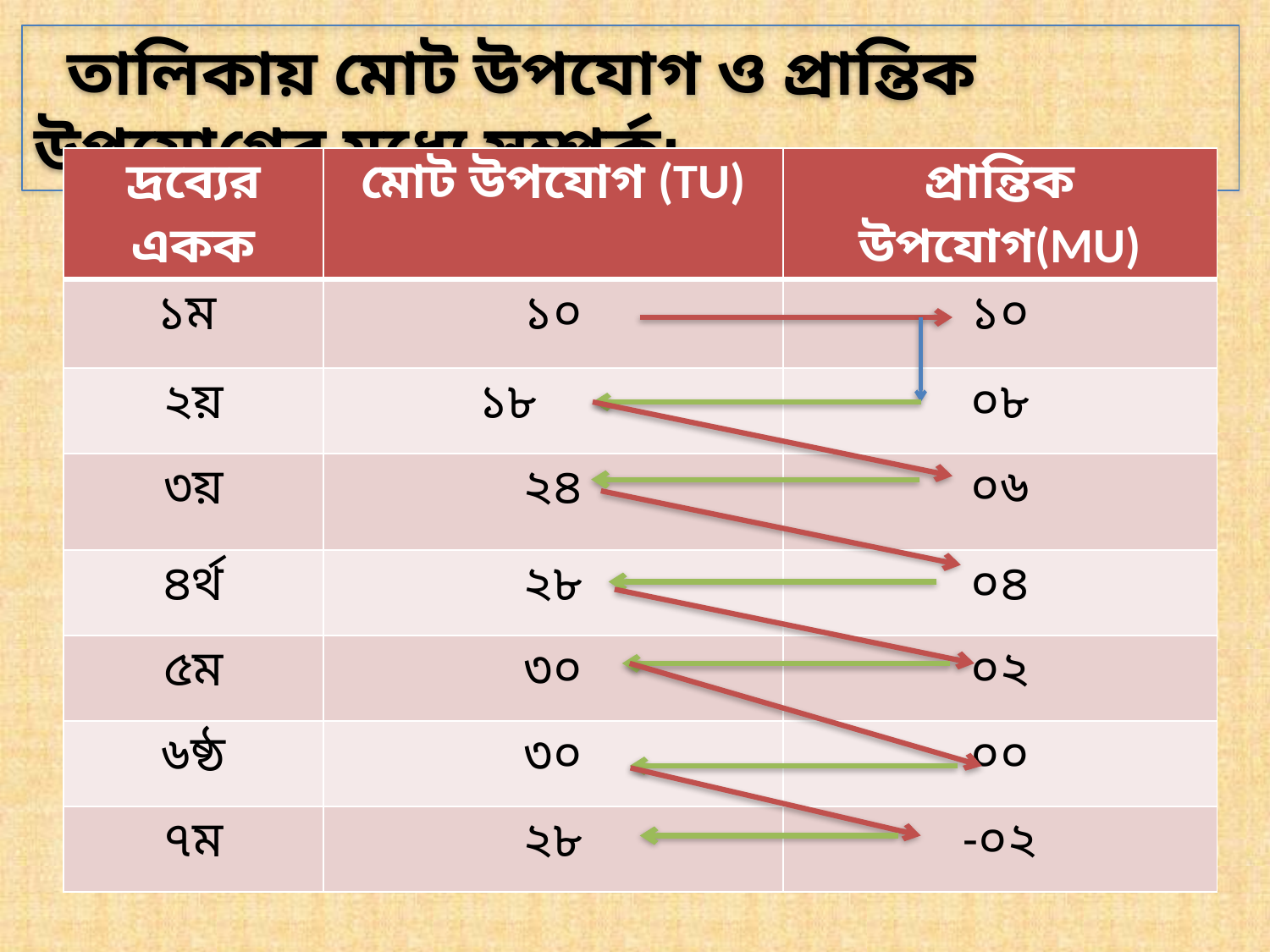

তালিকায় মোট উপযোগ ও প্রান্তিক উপযোগের মধ্যে সম্পর্ক:
| দ্রব্যের একক | মোট উপযোগ (TU) | প্রান্তিক উপযোগ(MU) |
| --- | --- | --- |
| ১ম | ১০ | ১০ |
| ২য় | ১৮ | ০৮ |
| ৩য় | ২৪ | ০৬ |
| ৪র্থ | ২৮ | ০৪ |
| ৫ম | ৩০ | ০২ |
| ৬ষ্ঠ | ৩০ | ০০ |
| ৭ম | ২৮ | -০২ |